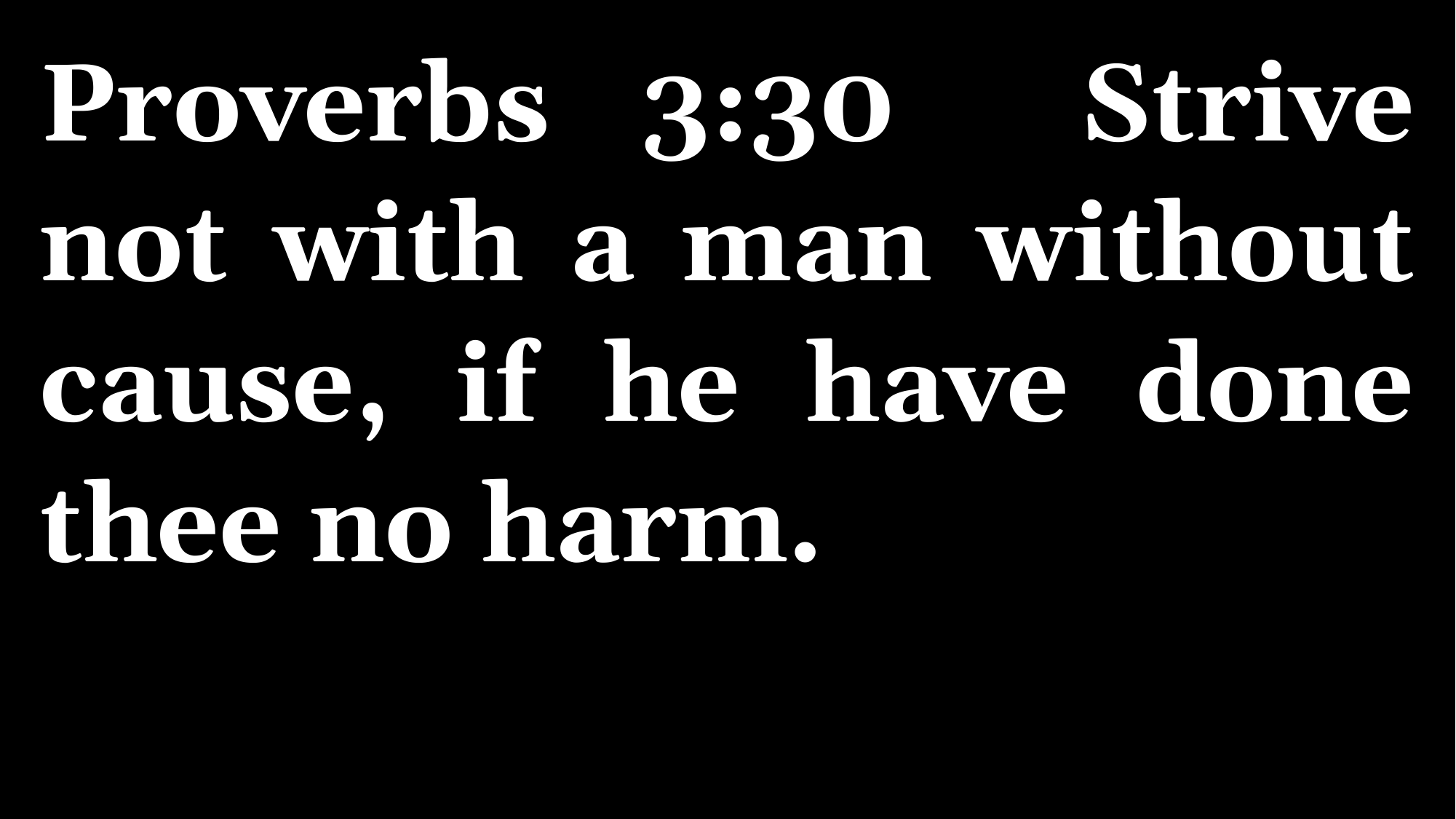

Proverbs 3:30  Strive not with a man without cause, if he have done thee no harm.